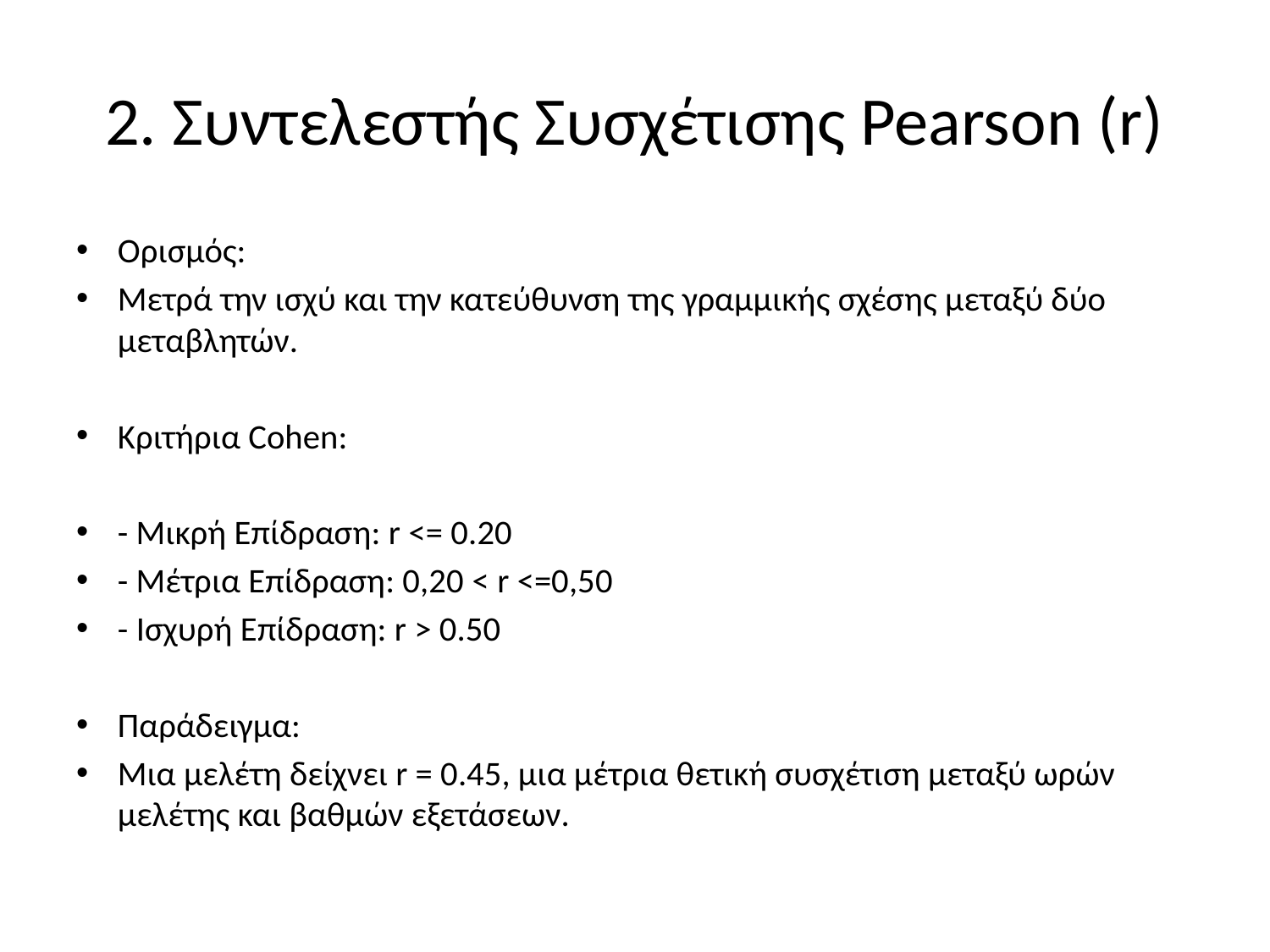

# 2. Συντελεστής Συσχέτισης Pearson (r)
Ορισμός:
Μετρά την ισχύ και την κατεύθυνση της γραμμικής σχέσης μεταξύ δύο μεταβλητών.

Κριτήρια Cohen:

- Μικρή Επίδραση: r <= 0.20
- Μέτρια Επίδραση: 0,20 < r <=0,50
- Ισχυρή Επίδραση: r > 0.50

Παράδειγμα:
Μια μελέτη δείχνει r = 0.45, μια μέτρια θετική συσχέτιση μεταξύ ωρών μελέτης και βαθμών εξετάσεων.